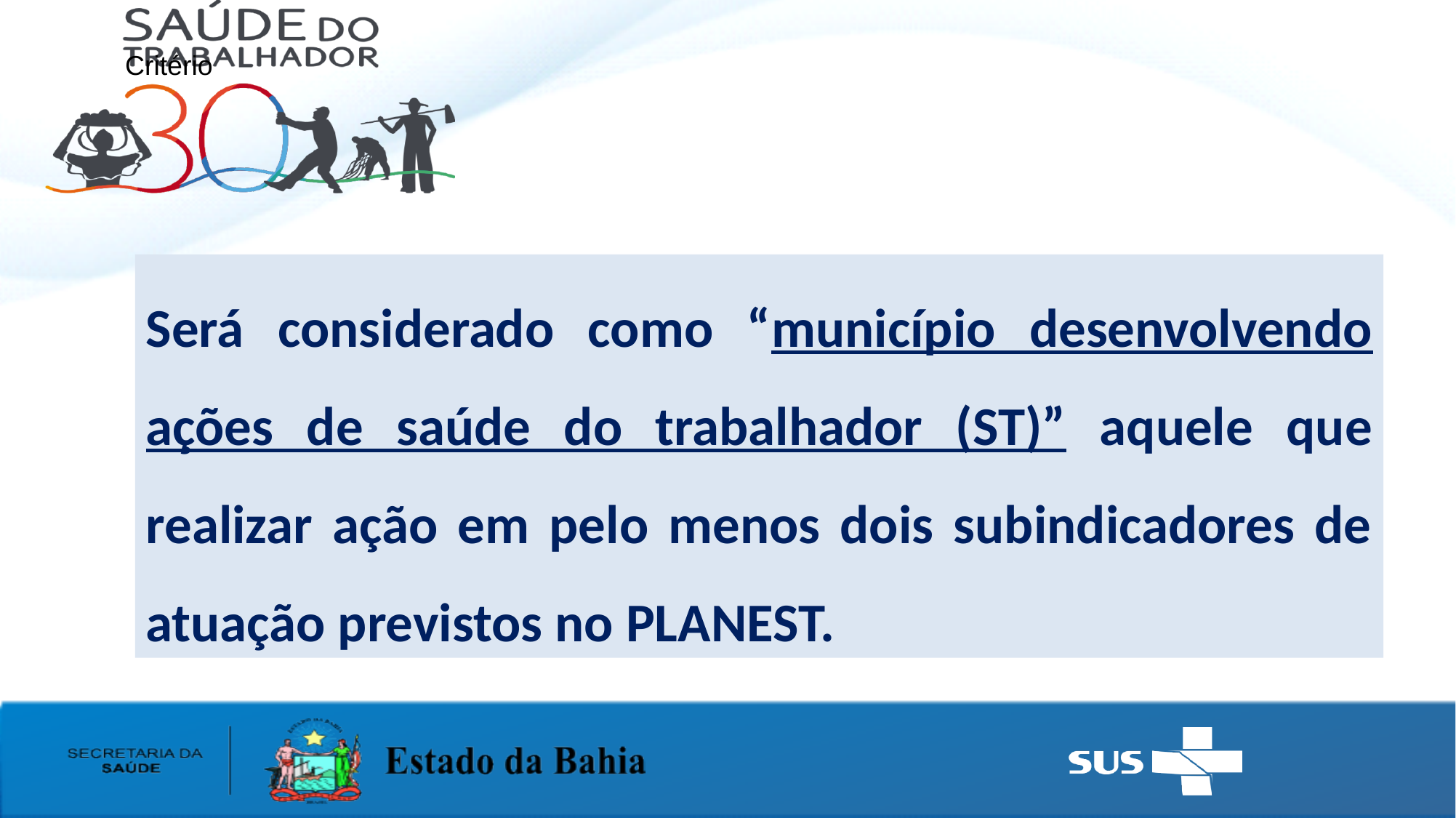

Critério
Será considerado como “município desenvolvendo ações de saúde do trabalhador (ST)” aquele que realizar ação em pelo menos dois subindicadores de atuação previstos no PLANEST.